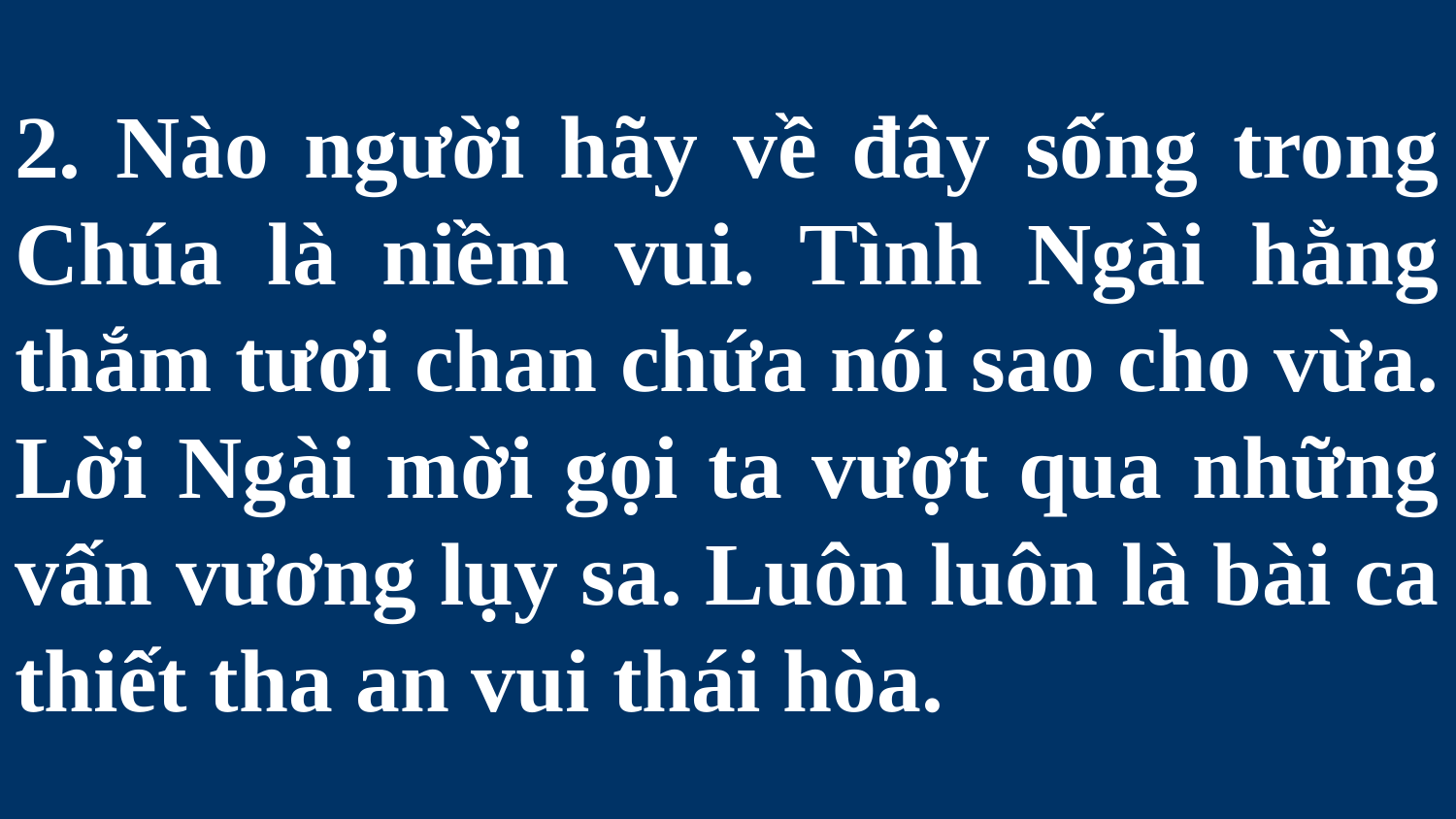

# 2. Nào người hãy về đây sống trong Chúa là niềm vui. Tình Ngài hằng thắm tươi chan chứa nói sao cho vừa. Lời Ngài mời gọi ta vượt qua những vấn vương lụy sa. Luôn luôn là bài ca thiết tha an vui thái hòa.